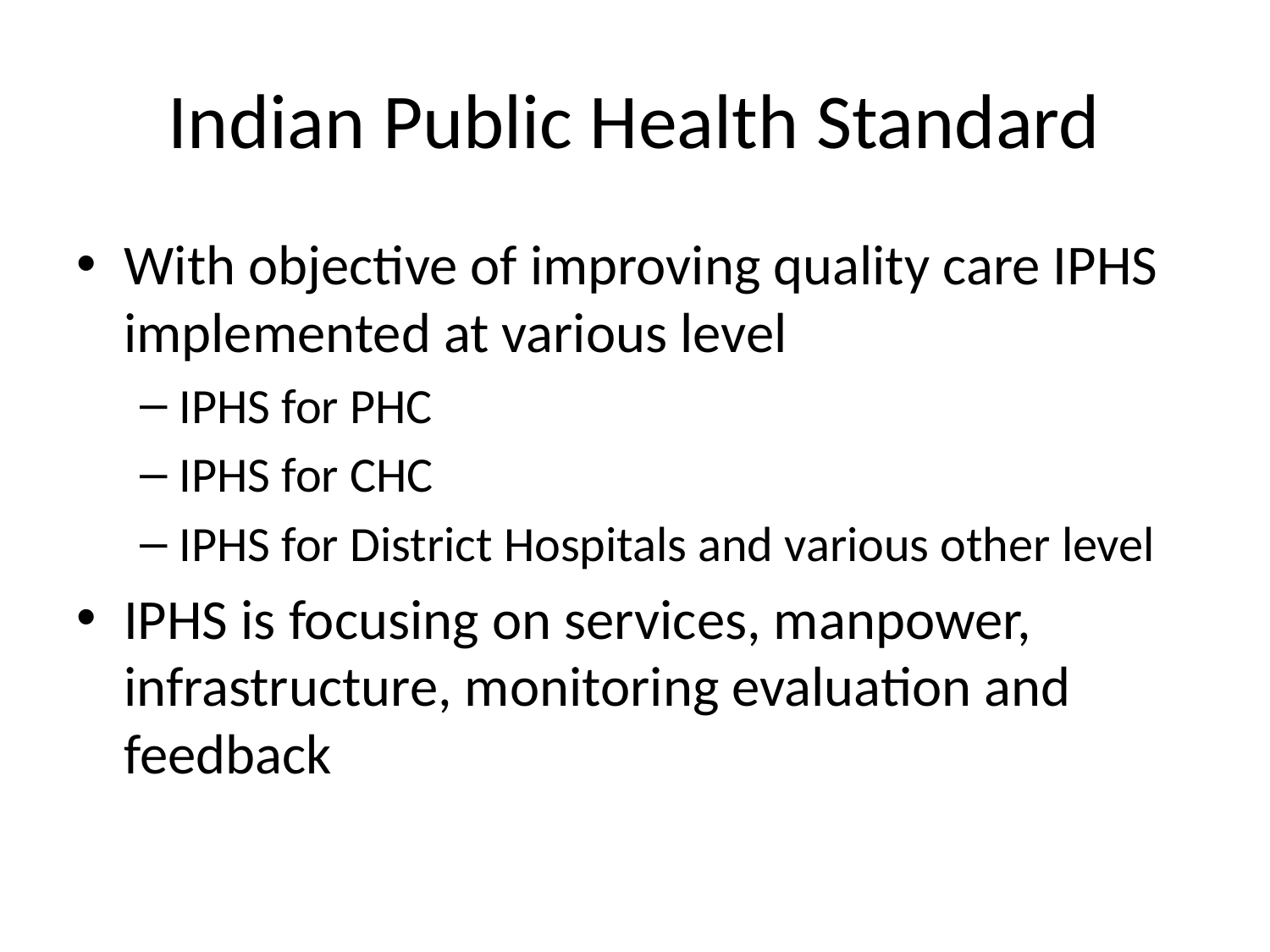

# Indian Public Health Standard
With objective of improving quality care IPHS implemented at various level
IPHS for PHC
IPHS for CHC
IPHS for District Hospitals and various other level
IPHS is focusing on services, manpower, infrastructure, monitoring evaluation and feedback